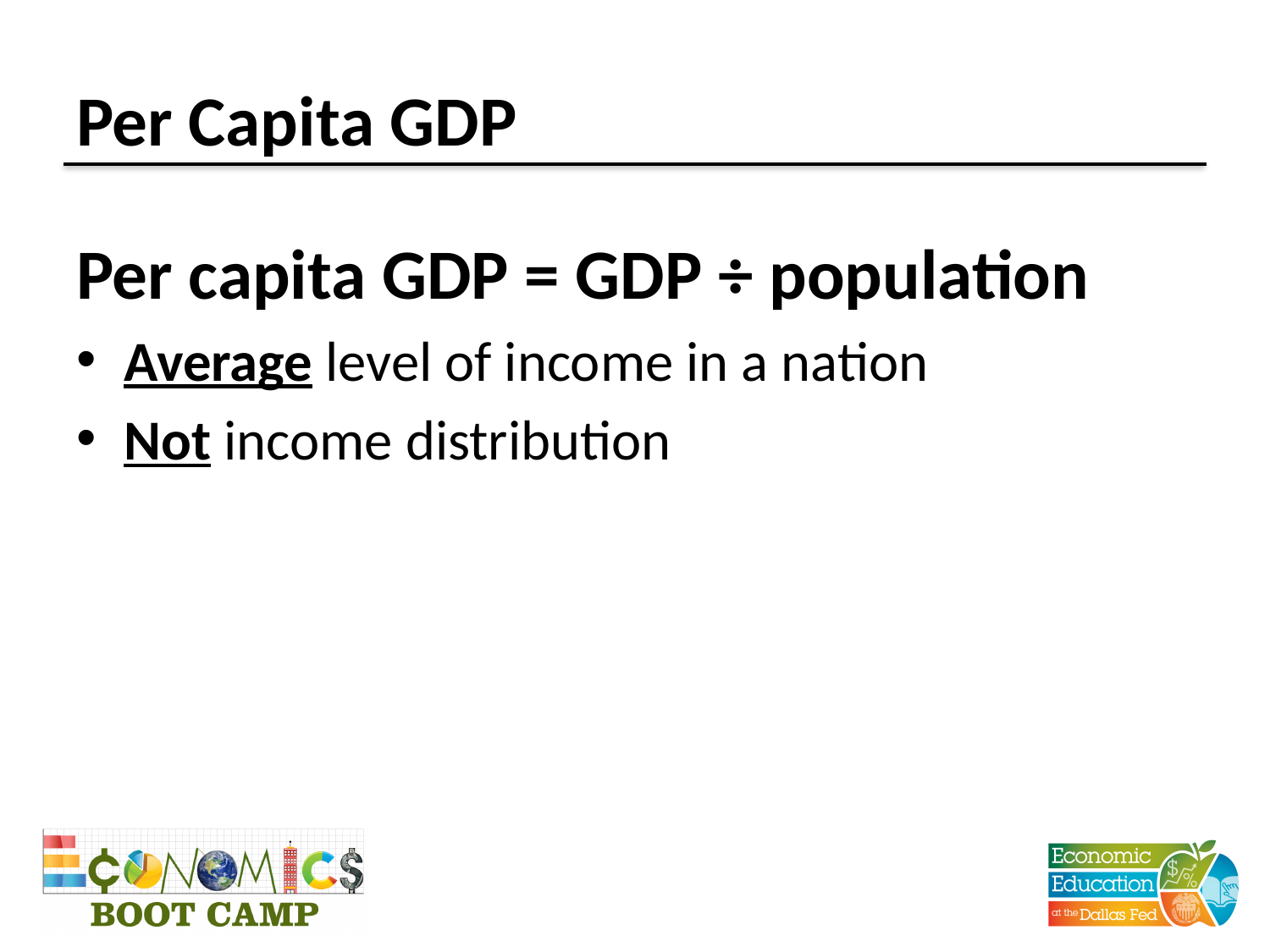

# Per Capita GDP
Per capita GDP = GDP ÷ population
Average level of income in a nation
Not income distribution